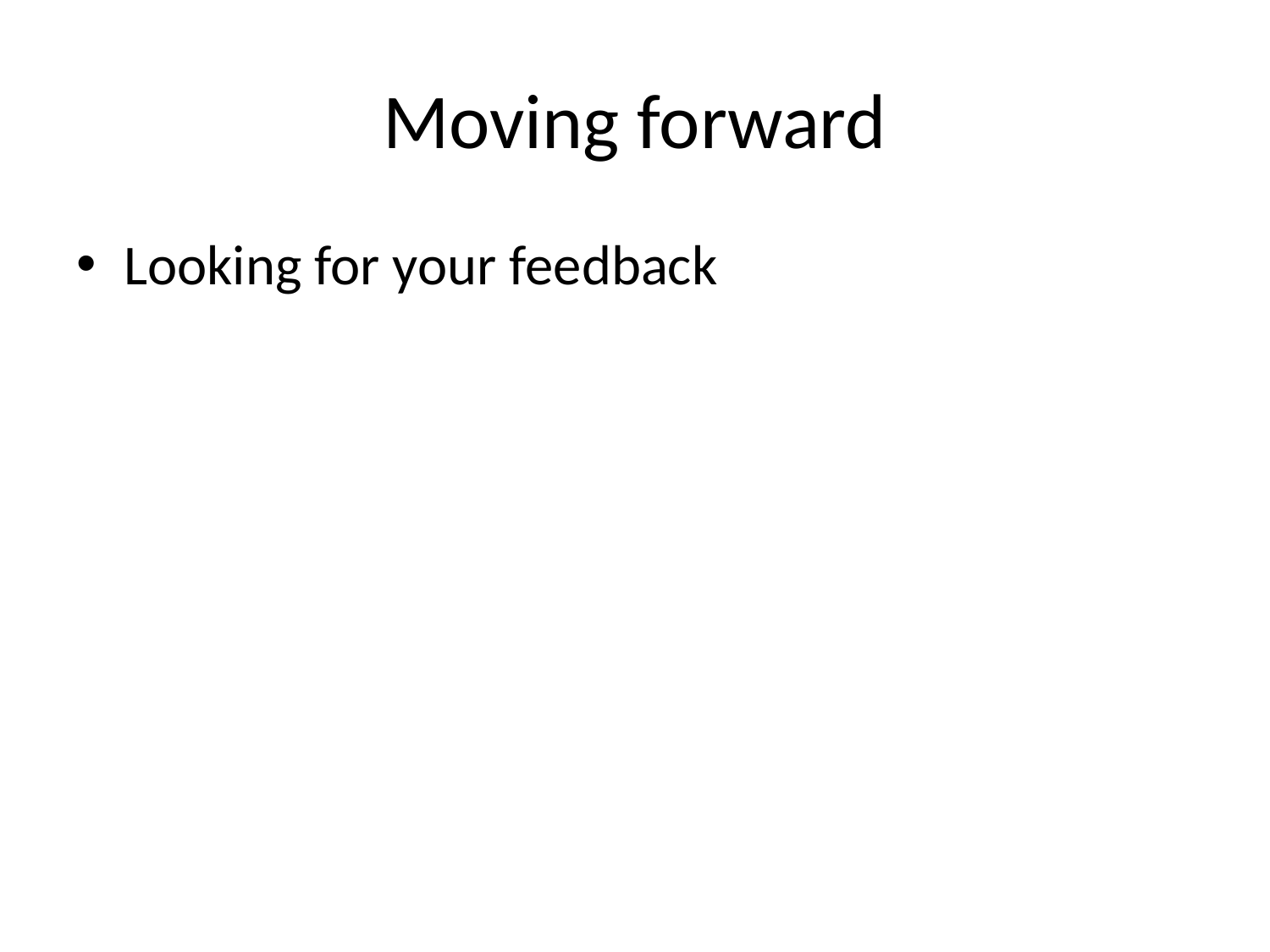

# Moving forward
Looking for your feedback